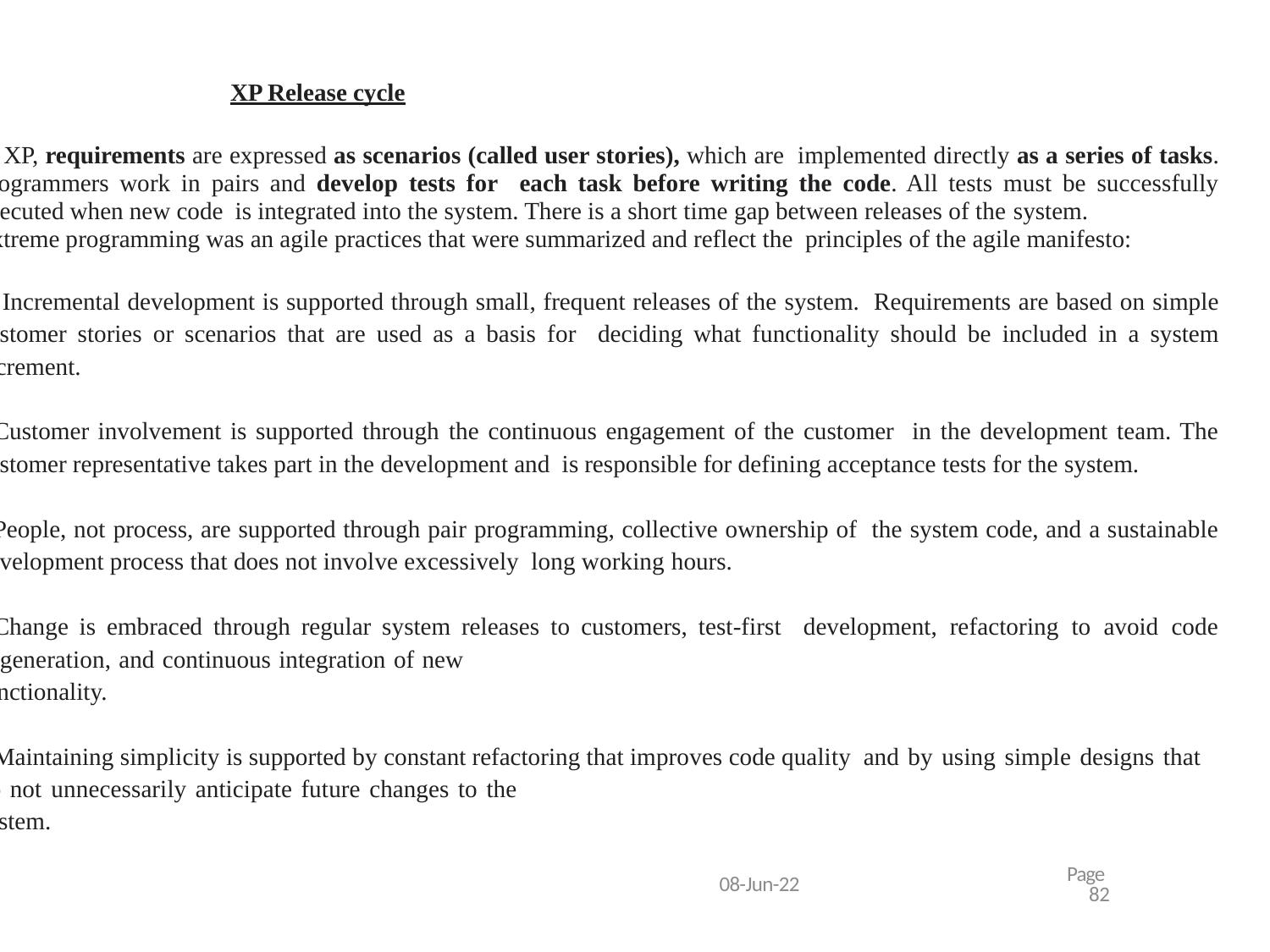

XP Release cycle

In XP, requirements are expressed as scenarios (called user stories), which are  implemented directly as a series of tasks. Programmers work in pairs and develop tests for  each task before writing the code. All tests must be successfully executed when new code  is integrated into the system. There is a short time gap between releases of the system.
Extreme programming was an agile practices that were summarized and reflect the  principles of the agile manifesto:

1. Incremental development is supported through small, frequent releases of the system.  Requirements are based on simple customer stories or scenarios that are used as a basis for  deciding what functionality should be included in a system increment.

Customer involvement is supported through the continuous engagement of the customer  in the development team. The customer representative takes part in the development and  is responsible for defining acceptance tests for the system.

People, not process, are supported through pair programming, collective ownership of  the system code, and a sustainable development process that does not involve excessively  long working hours.

Change is embraced through regular system releases to customers, test-first  development, refactoring to avoid code degeneration, and continuous integration of new
functionality.

Maintaining simplicity is supported by constant refactoring that improves code quality  and by using simple designs that do not unnecessarily anticipate future changes to the
system.

08-Jun-22
Page 82